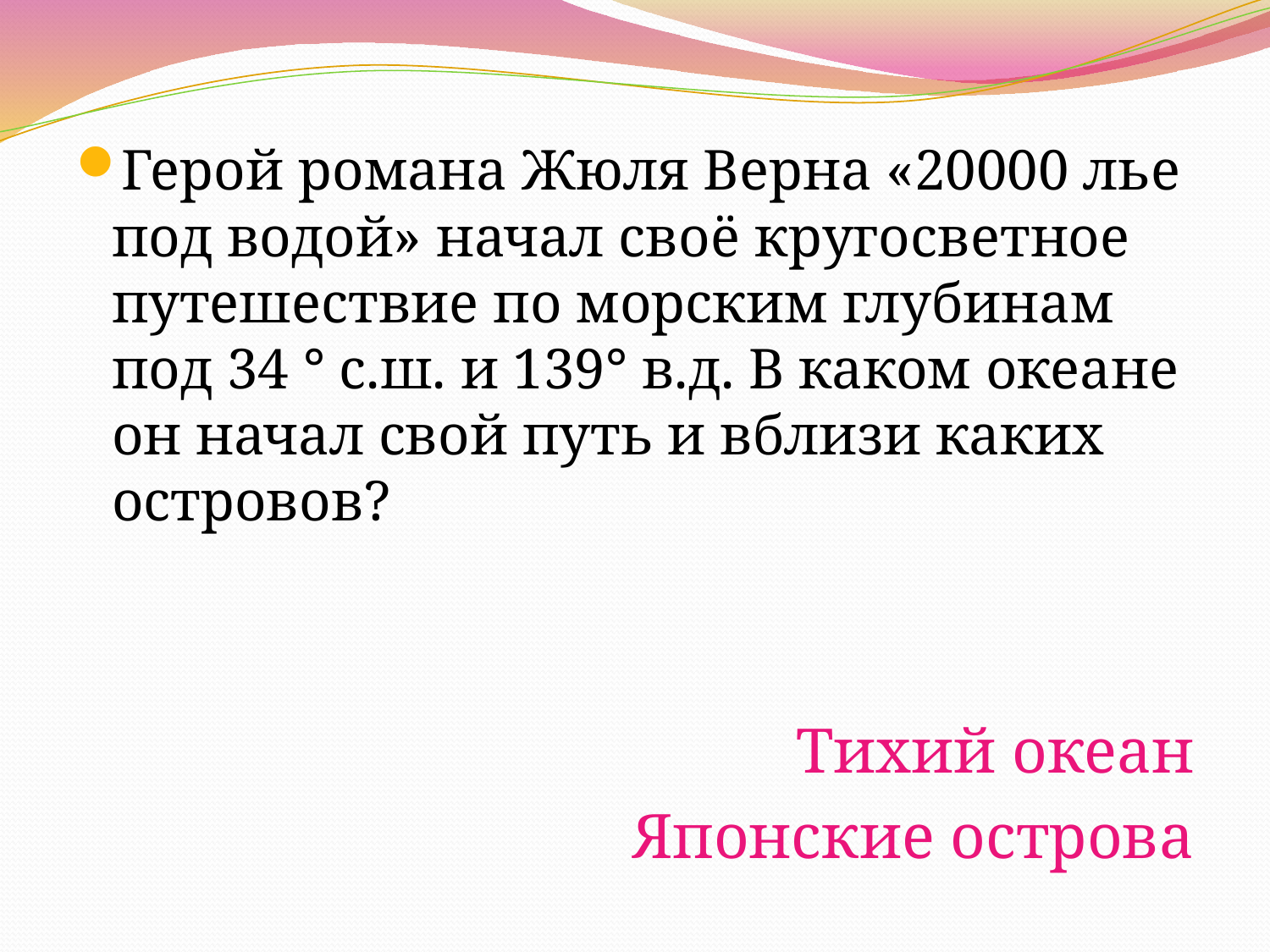

#
Герой романа Жюля Верна «20000 лье под водой» начал своё кругосветное путешествие по морским глубинам под 34 ° с.ш. и 139° в.д. В каком океане он начал свой путь и вблизи каких островов?

Тихий океан
Японские острова